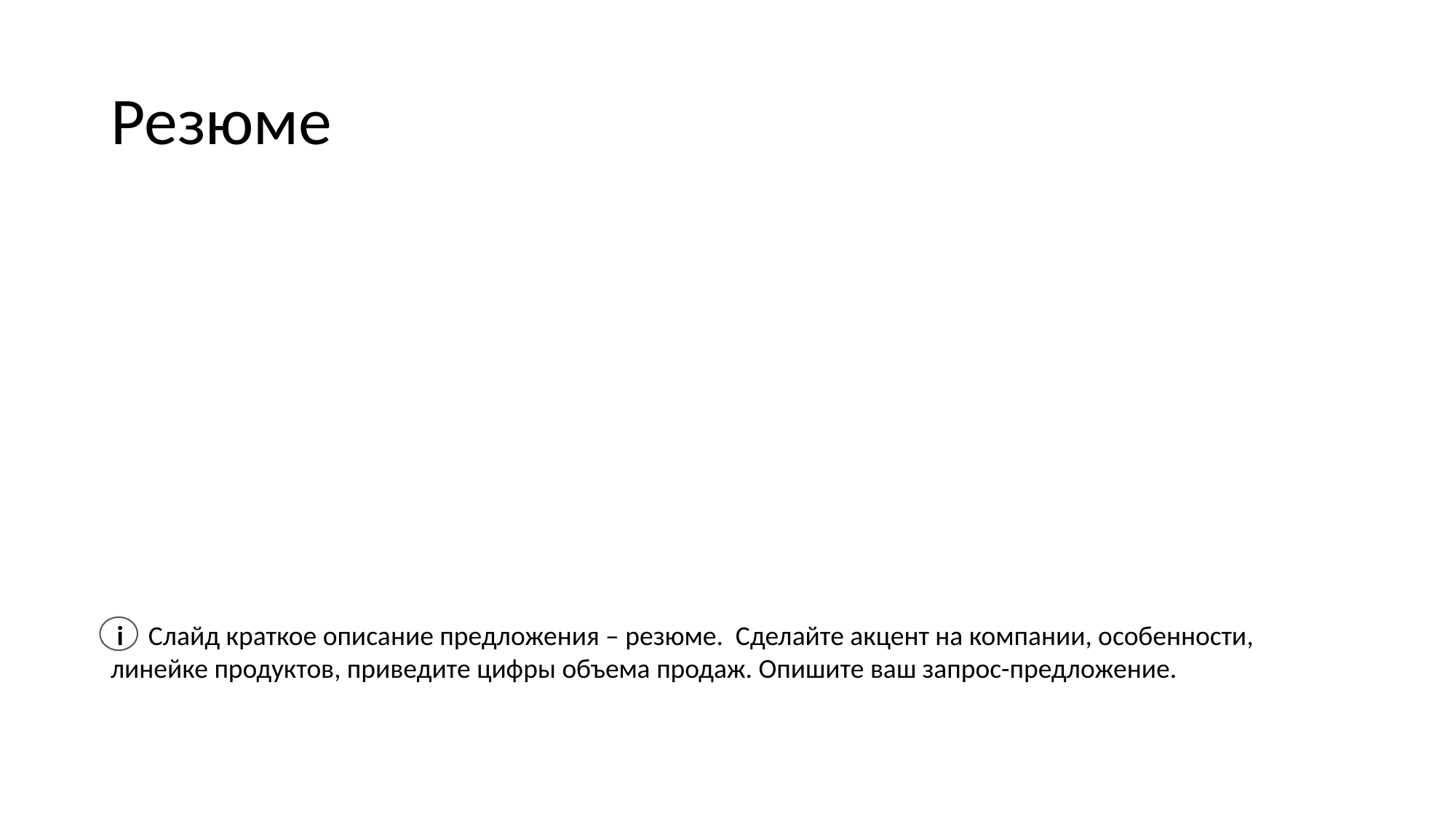

# Резюме
 i    Слайд краткое описание предложения – резюме.  Сделайте акцент на компании, особенности, линейке продуктов, приведите цифры объема продаж. Опишите ваш запрос-предложение.